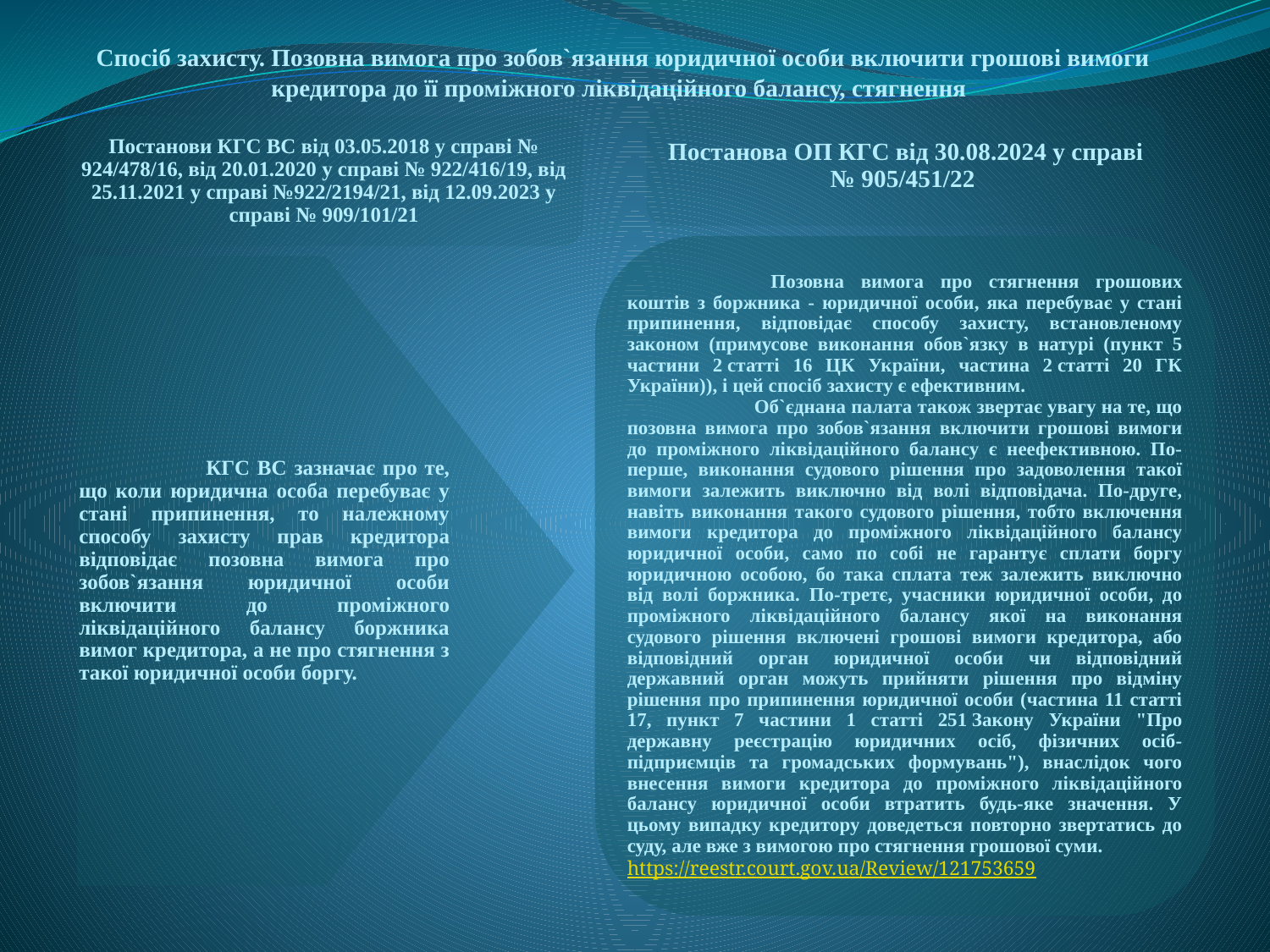

Спосіб захисту. Позовна вимога про зобов`язання юридичної особи включити грошові вимоги кредитора до її проміжного ліквідаційного балансу, стягнення

Постанова ОП КГС від 30.08.2024 у справі № 905/451/22
Постанови КГС ВС від 03.05.2018 у справі № 924/478/16, від 20.01.2020 у справі № 922/416/19, від 25.11.2021 у справі №922/2194/21, від 12.09.2023 у справі № 909/101/21
	 Позовна вимога про стягнення грошових коштів з боржника - юридичної особи, яка перебуває у стані припинення, відповідає способу захисту, встановленому законом (примусове виконання обов`язку в натурі (пункт 5 частини 2 статті 16 ЦК України, частина 2 статті 20 ГК України)), і цей спосіб захисту є ефективним.
	Об`єднана палата також звертає увагу на те, що позовна вимога про зобов`язання включити грошові вимоги до проміжного ліквідаційного балансу є неефективною. По-перше, виконання судового рішення про задоволення такої вимоги залежить виключно від волі відповідача. По-друге, навіть виконання такого судового рішення, тобто включення вимоги кредитора до проміжного ліквідаційного балансу юридичної особи, само по собі не гарантує сплати боргу юридичною особою, бо така сплата теж залежить виключно від волі боржника. По-третє, учасники юридичної особи, до проміжного ліквідаційного балансу якої на виконання судового рішення включені грошові вимоги кредитора, або відповідний орган юридичної особи чи відповідний державний орган можуть прийняти рішення про відміну рішення про припинення юридичної особи (частина 11 статті 17, пункт 7 частини 1 статті 251 Закону України "Про державну реєстрацію юридичних осіб, фізичних осіб-підприємців та громадських формувань"), внаслідок чого внесення вимоги кредитора до проміжного ліквідаційного балансу юридичної особи втратить будь-яке значення. У цьому випадку кредитору доведеться повторно звертатись до суду, але вже з вимогою про стягнення грошової суми.
https://reestr.court.gov.ua/Review/121753659
	КГС ВС зазначає про те, що коли юридична особа перебуває у стані припинення, то належному способу захисту прав кредитора відповідає позовна вимога про зобов`язання юридичної особи включити до проміжного ліквідаційного балансу боржника вимог кредитора, а не про стягнення з такої юридичної особи боргу.